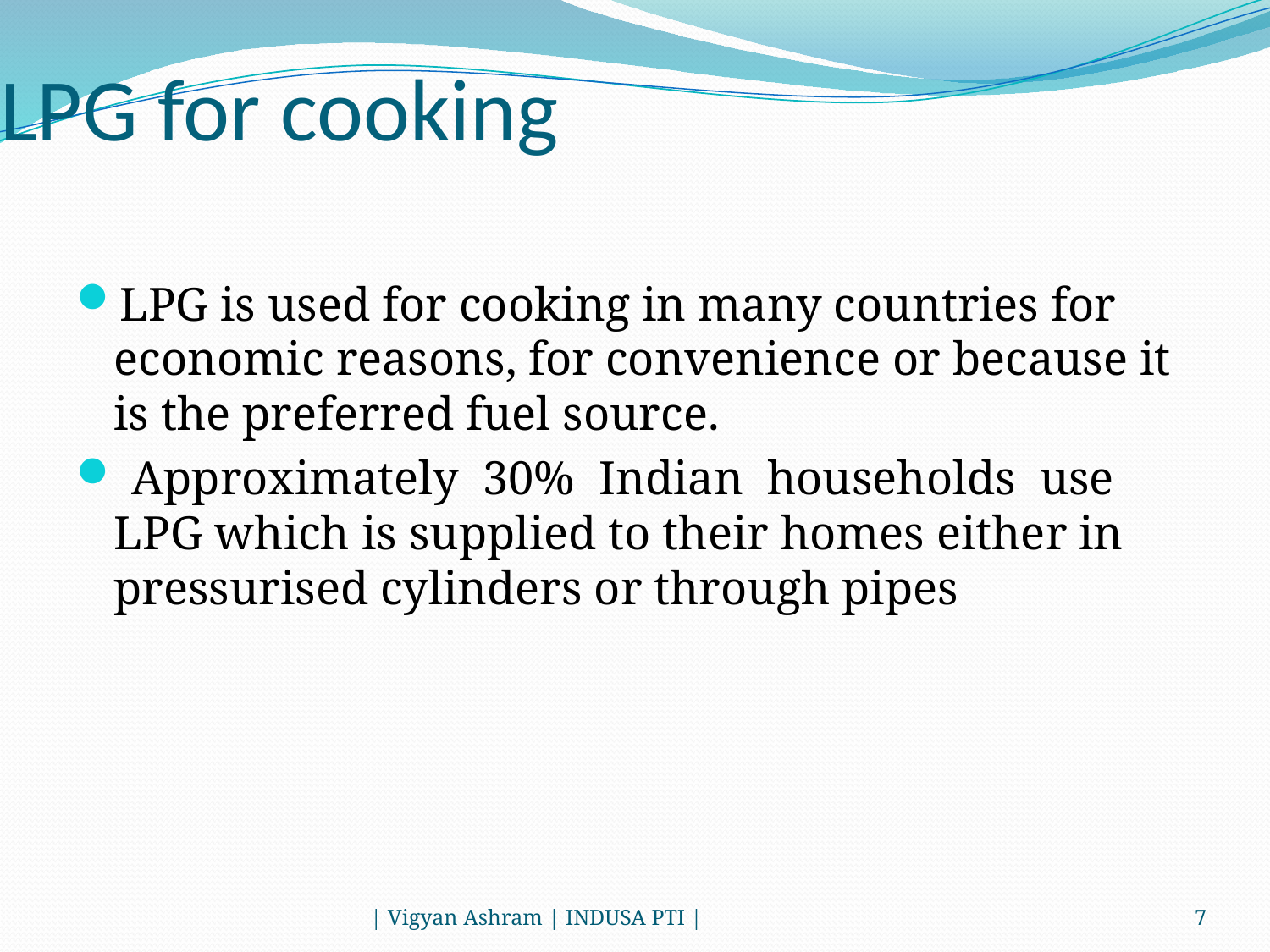

# LPG for cooking
LPG is used for cooking in many countries for economic reasons, for convenience or because it is the preferred fuel source.
 Approximately  30%  Indian  households  use LPG which is supplied to their homes either in pressurised cylinders or through pipes
| Vigyan Ashram | INDUSA PTI |
7